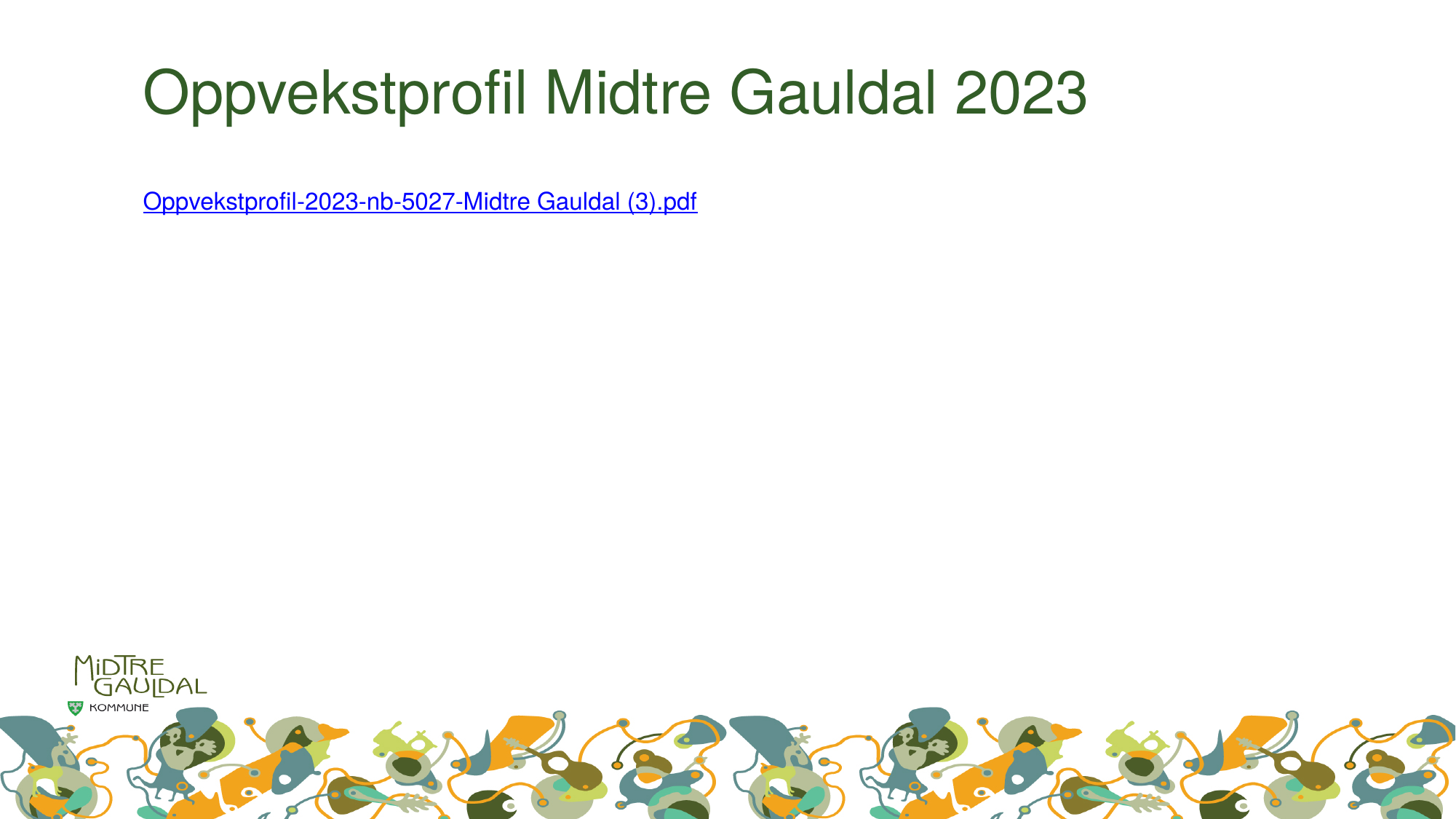

# Oppvekstprofil Midtre Gauldal 2023

Oppvekstprofil-2023-nb-5027-Midtre Gauldal (3).pdf